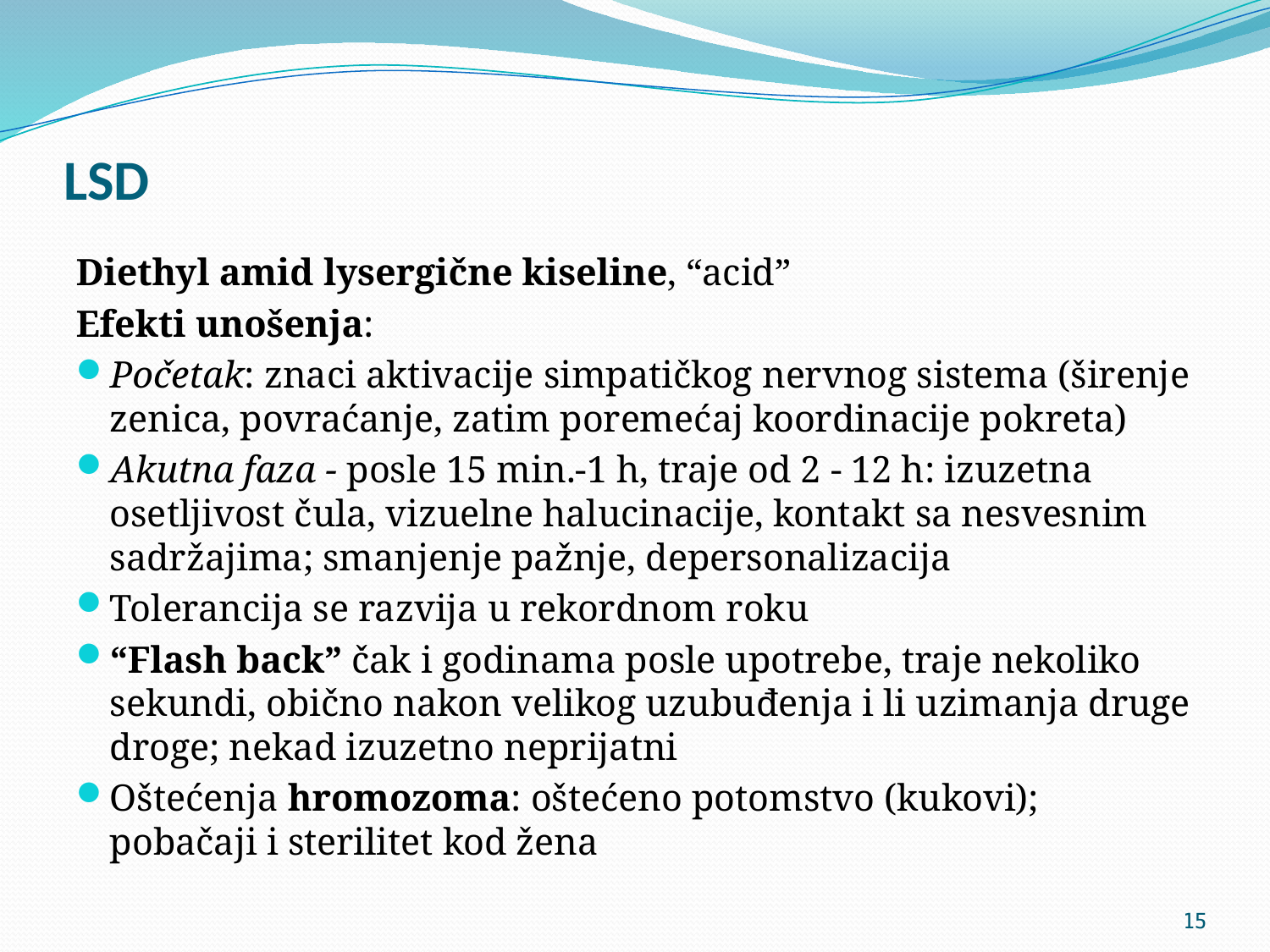

# LSD
Diethyl amid lysergične kiseline, “acid”
Efekti unošenja:
Početak: znaci aktivacije simpatičkog nervnog sistema (širenje zenica, povraćanje, zatim poremećaj koordinacije pokreta)
Akutna faza - posle 15 min.-1 h, traje od 2 - 12 h: izuzetna osetljivost čula, vizuelne halucinacije, kontakt sa nesvesnim sadržajima; smanjenje pažnje, depersonalizacija
Tolerancija se razvija u rekordnom roku
“Flash back” čak i godinama posle upotrebe, traje nekoliko sekundi, obično nakon velikog uzubuđenja i li uzimanja druge droge; nekad izuzetno neprijatni
Oštećenja hromozoma: oštećeno potomstvo (kukovi); pobačaji i sterilitet kod žena

15